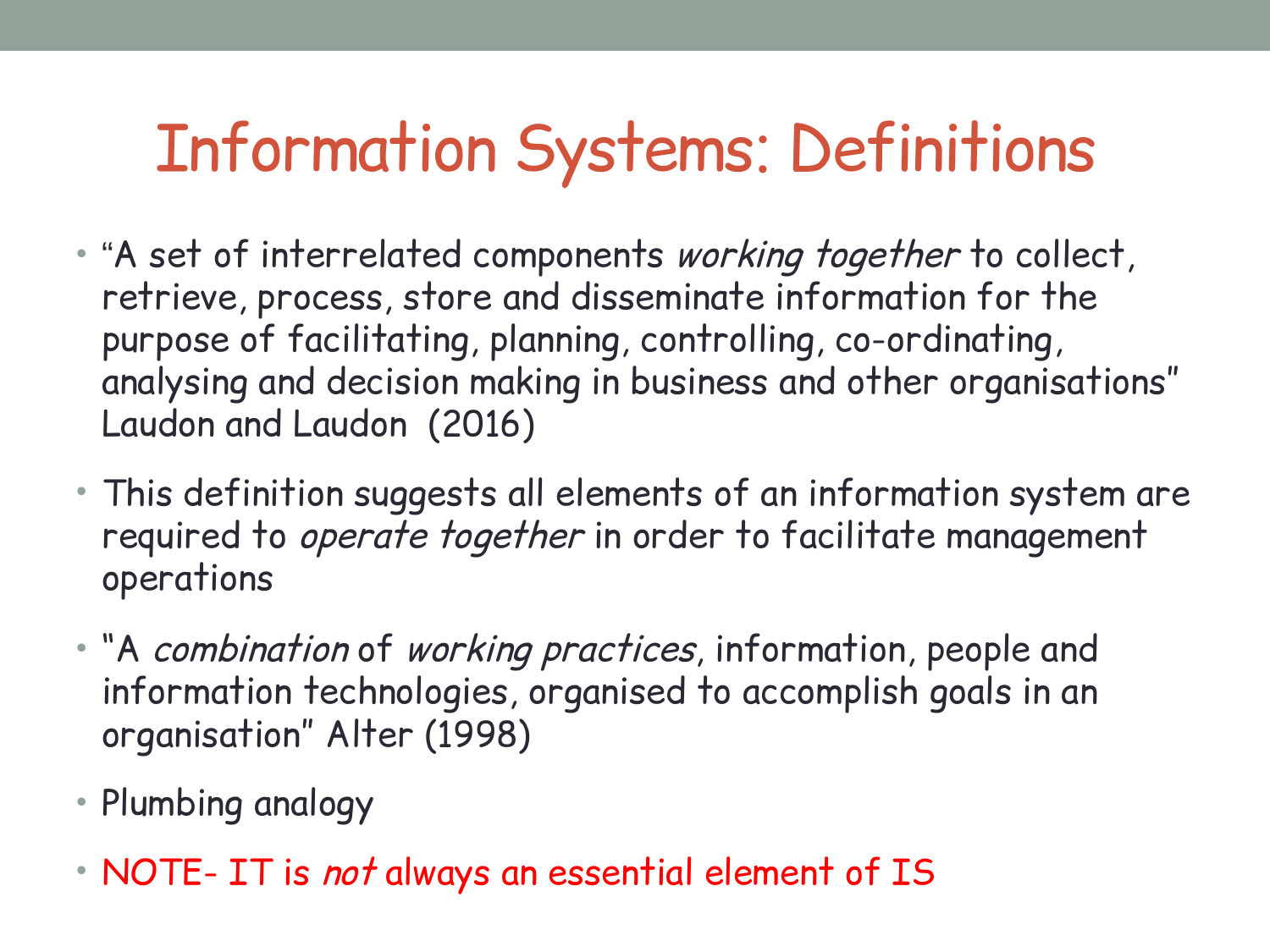

# Information Systems: Definitions
“A set of interrelated components working together to collect, retrieve, process, store and disseminate information for the purpose of facilitating, planning, controlling, co-ordinating, analysing and decision making in business and other organisations” Laudon and Laudon  (2016)

This definition suggests all elements of an information system are required to operate together in order to facilitate management operations

“A combination of working practices, information, people and information technologies, organised to accomplish goals in an organisation” Alter (1998)

Plumbing analogy

NOTE- IT is not always an essential element of IS